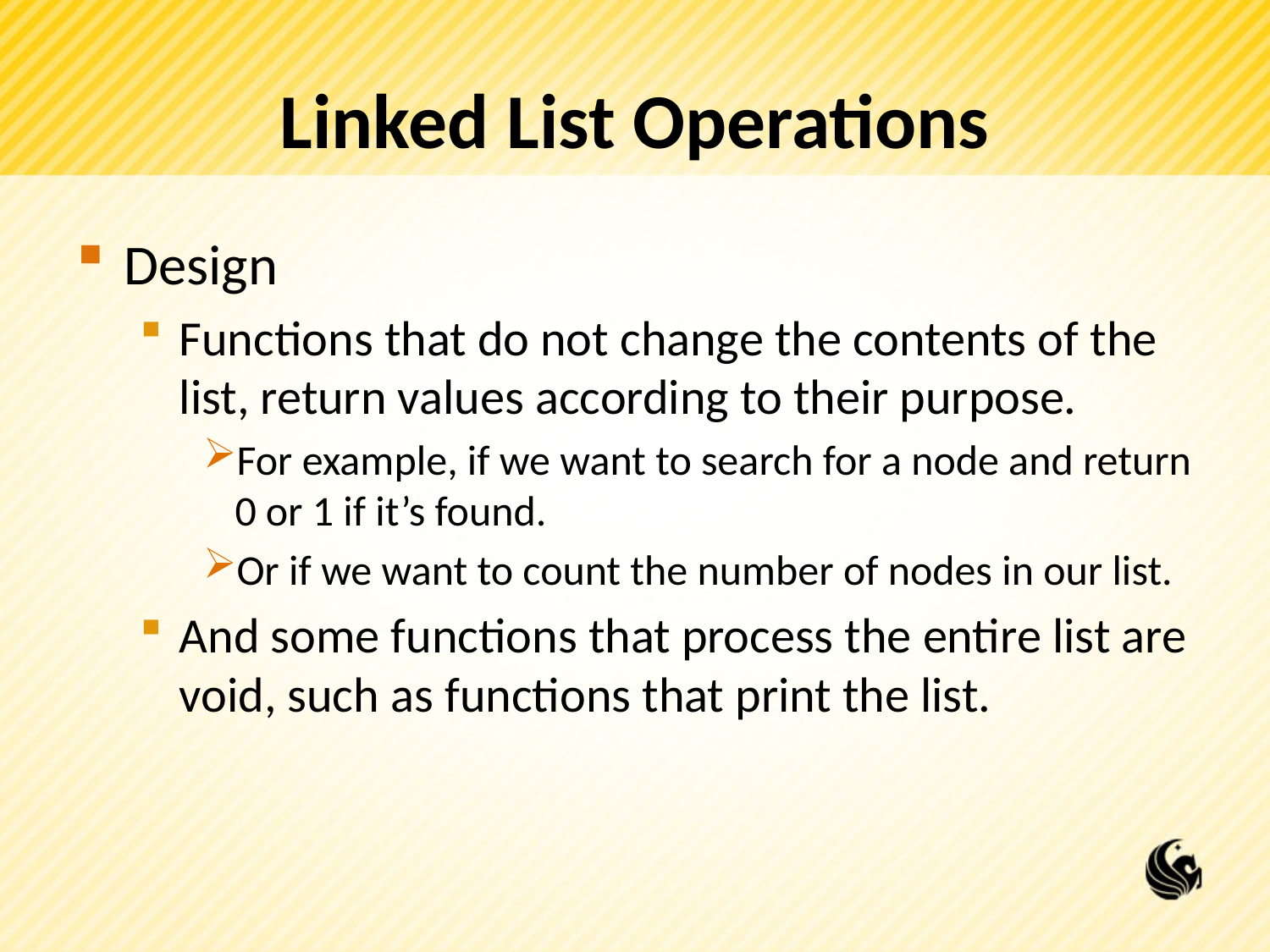

# Linked List Operations
Design
Functions that do not change the contents of the list, return values according to their purpose.
For example, if we want to search for a node and return 0 or 1 if it’s found.
Or if we want to count the number of nodes in our list.
And some functions that process the entire list are void, such as functions that print the list.